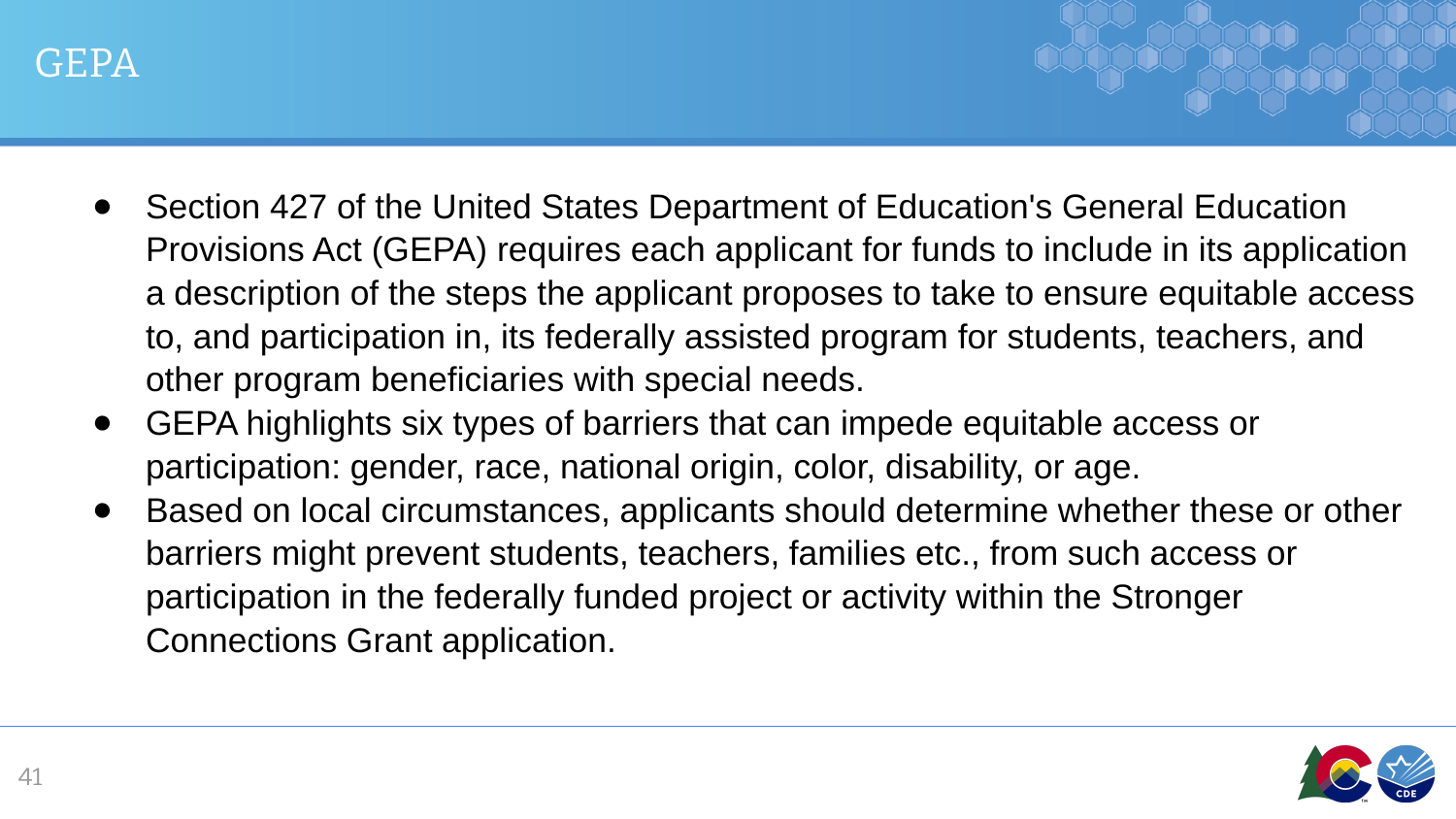

# GEPA
Section 427 of the United States Department of Education's General Education Provisions Act (GEPA) requires each applicant for funds to include in its application a description of the steps the applicant proposes to take to ensure equitable access to, and participation in, its federally assisted program for students, teachers, and other program beneficiaries with special needs.
GEPA highlights six types of barriers that can impede equitable access or participation: gender, race, national origin, color, disability, or age.
Based on local circumstances, applicants should determine whether these or other barriers might prevent students, teachers, families etc., from such access or participation in the federally funded project or activity within the Stronger Connections Grant application.
41